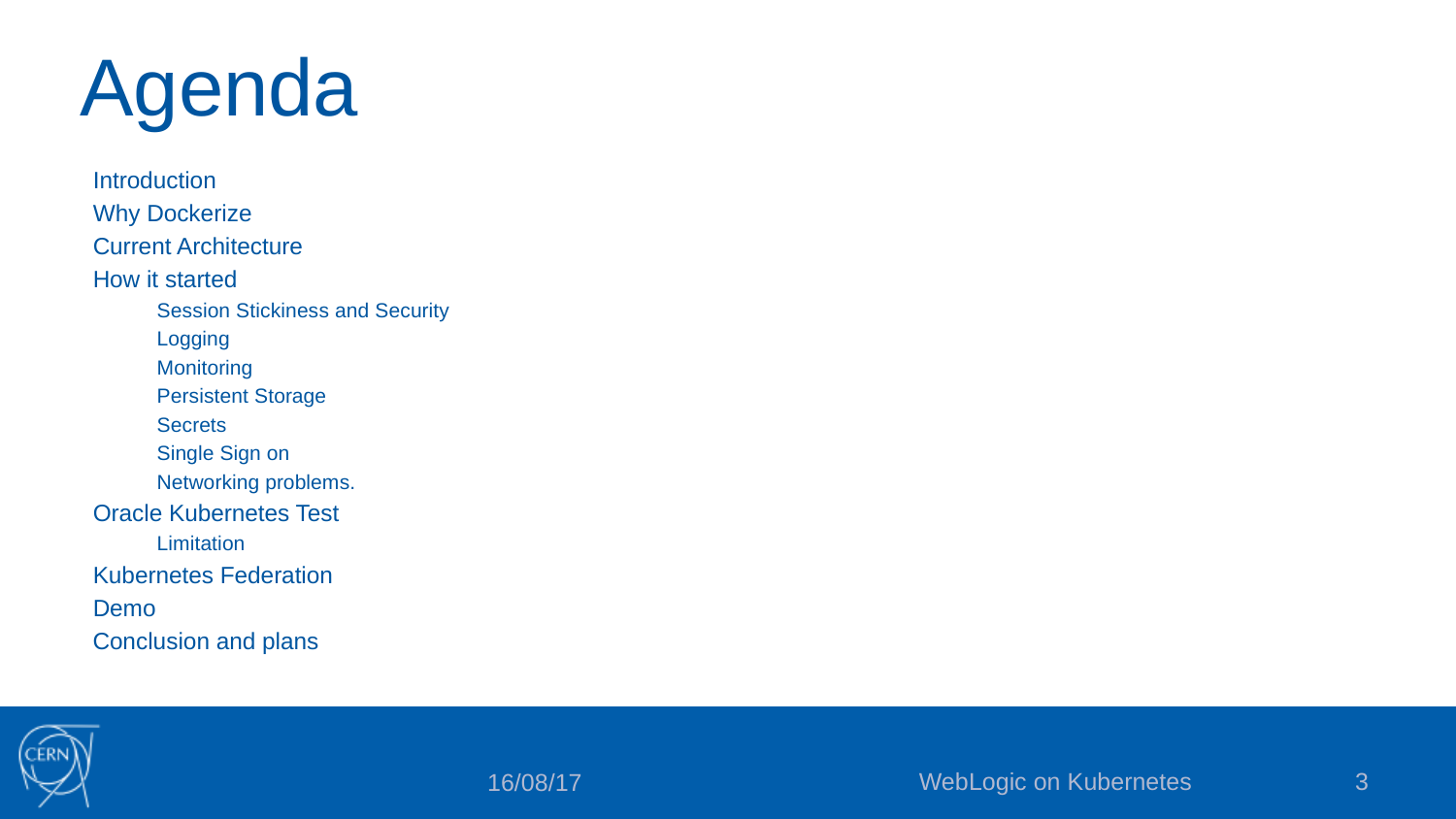

# Agenda
Introduction
Why Dockerize
Current Architecture
How it started
Session Stickiness and Security
Logging
Monitoring
Persistent Storage
Secrets
Single Sign on
Networking problems.
Oracle Kubernetes Test
Limitation
Kubernetes Federation
Demo
Conclusion and plans

WebLogic on Kubernetes
3
16/08/17